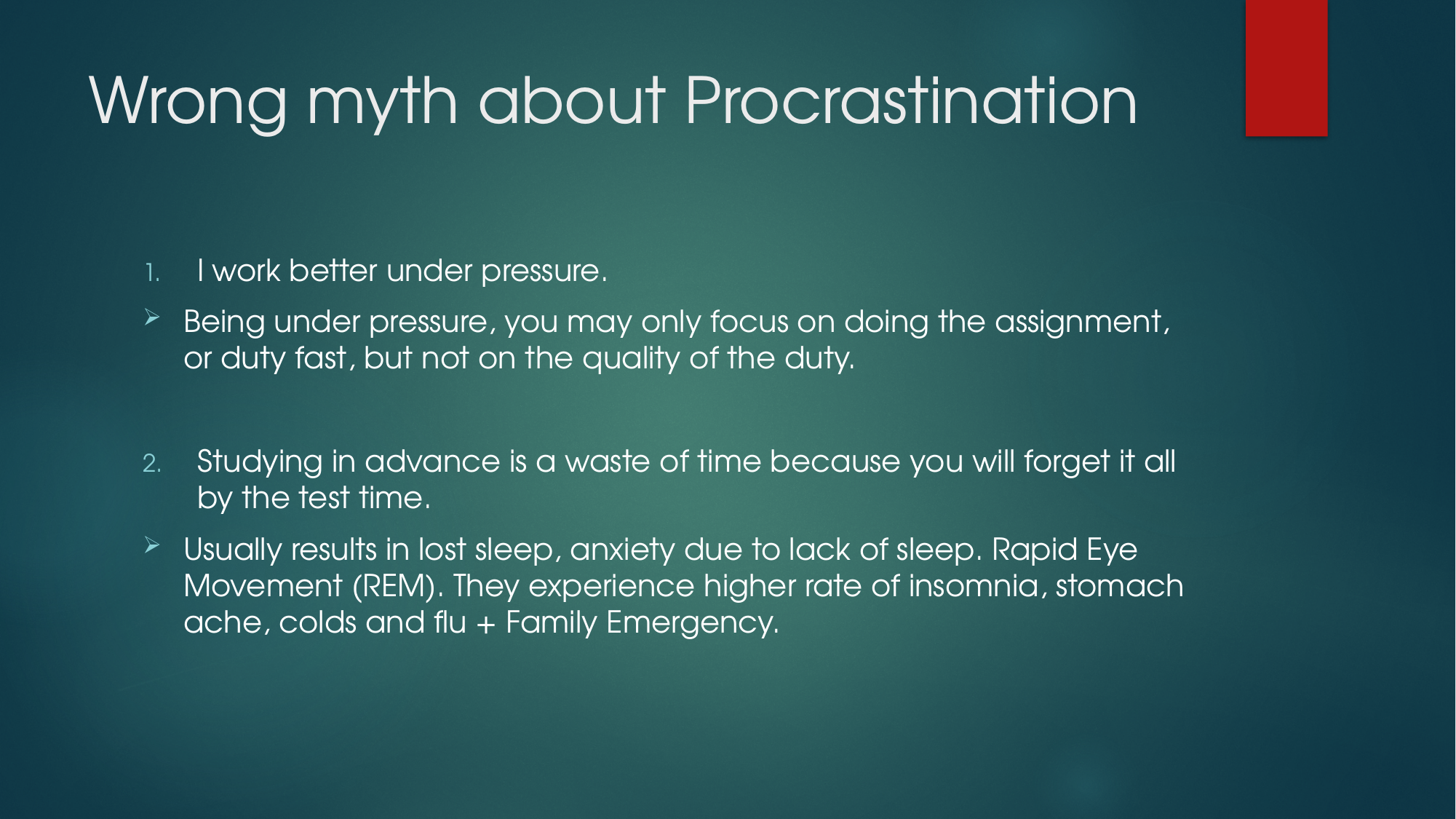

# Wrong myth about Procrastination
I work better under pressure.
Being under pressure, you may only focus on doing the assignment, or duty fast, but not on the quality of the duty.

Studying in advance is a waste of time because you will forget it all by the test time.
Usually results in lost sleep, anxiety due to lack of sleep. Rapid Eye Movement (REM). They experience higher rate of insomnia, stomach ache, colds and flu + Family Emergency.